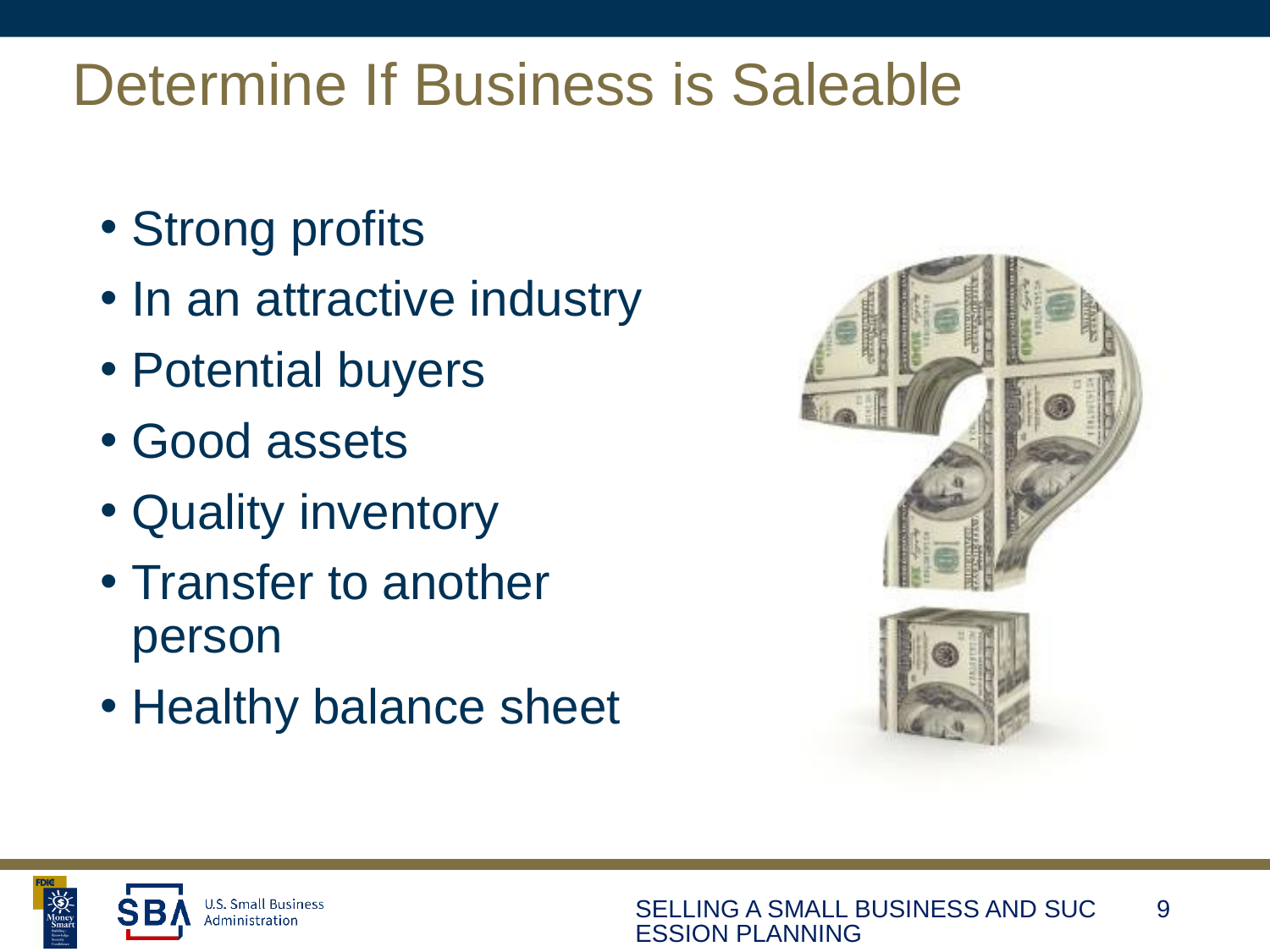

# Determine If Business is Saleable

Strong profits
In an attractive industry
Potential buyers
Good assets
Quality inventory
Transfer to another person
Healthy balance sheet
SELLING A SMALL BUSINESS AND SUCESSION PLANNING
9